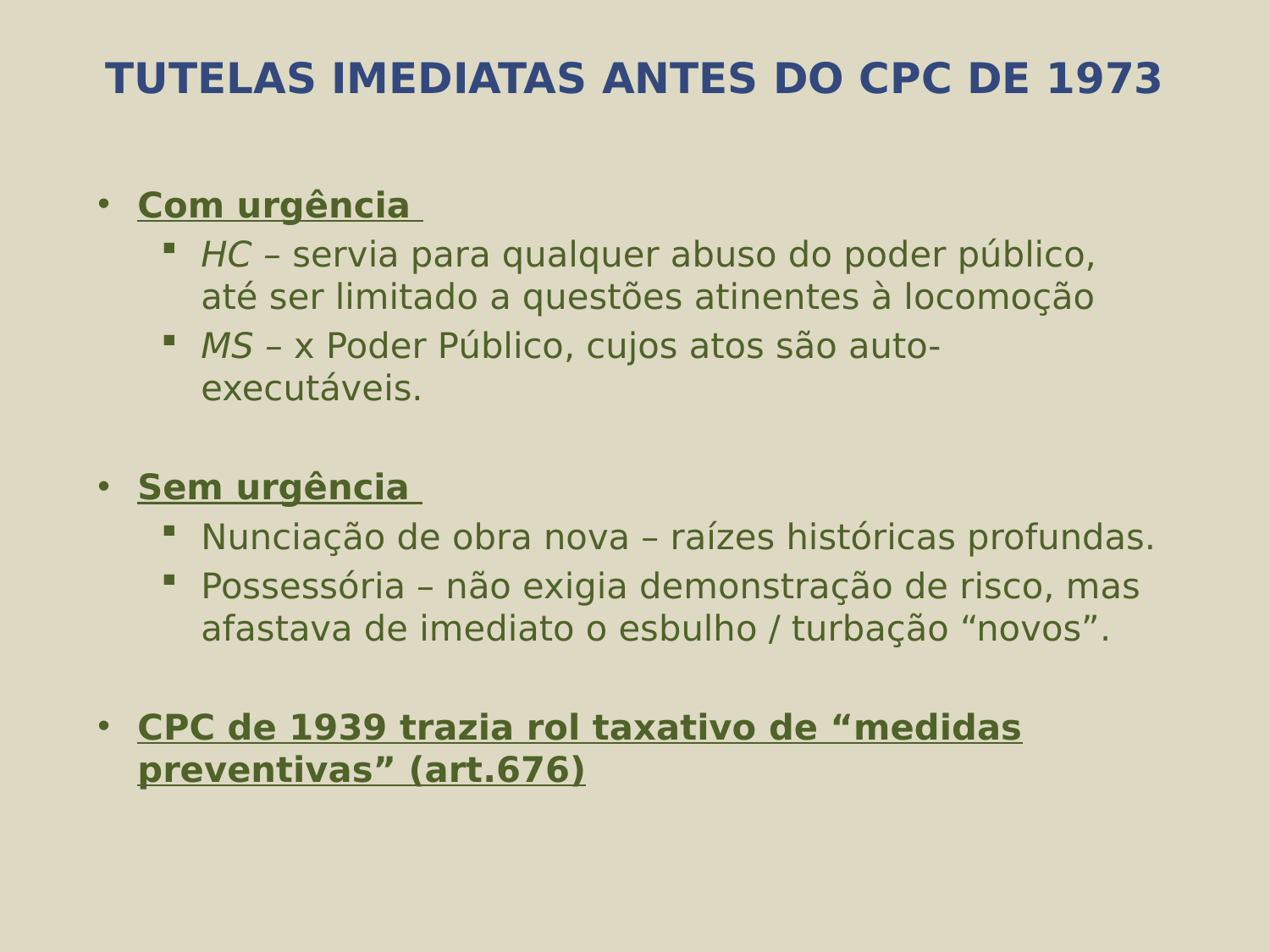

# TUTELAS IMEDIATAS ANTES DO CPC DE 1973
Com urgência
HC – servia para qualquer abuso do poder público, até ser limitado a questões atinentes à locomoção
MS – x Poder Público, cujos atos são auto-executáveis.

Sem urgência
Nunciação de obra nova – raízes históricas profundas.
Possessória – não exigia demonstração de risco, mas afastava de imediato o esbulho / turbação “novos”.

CPC de 1939 trazia rol taxativo de “medidas preventivas” (art.676)